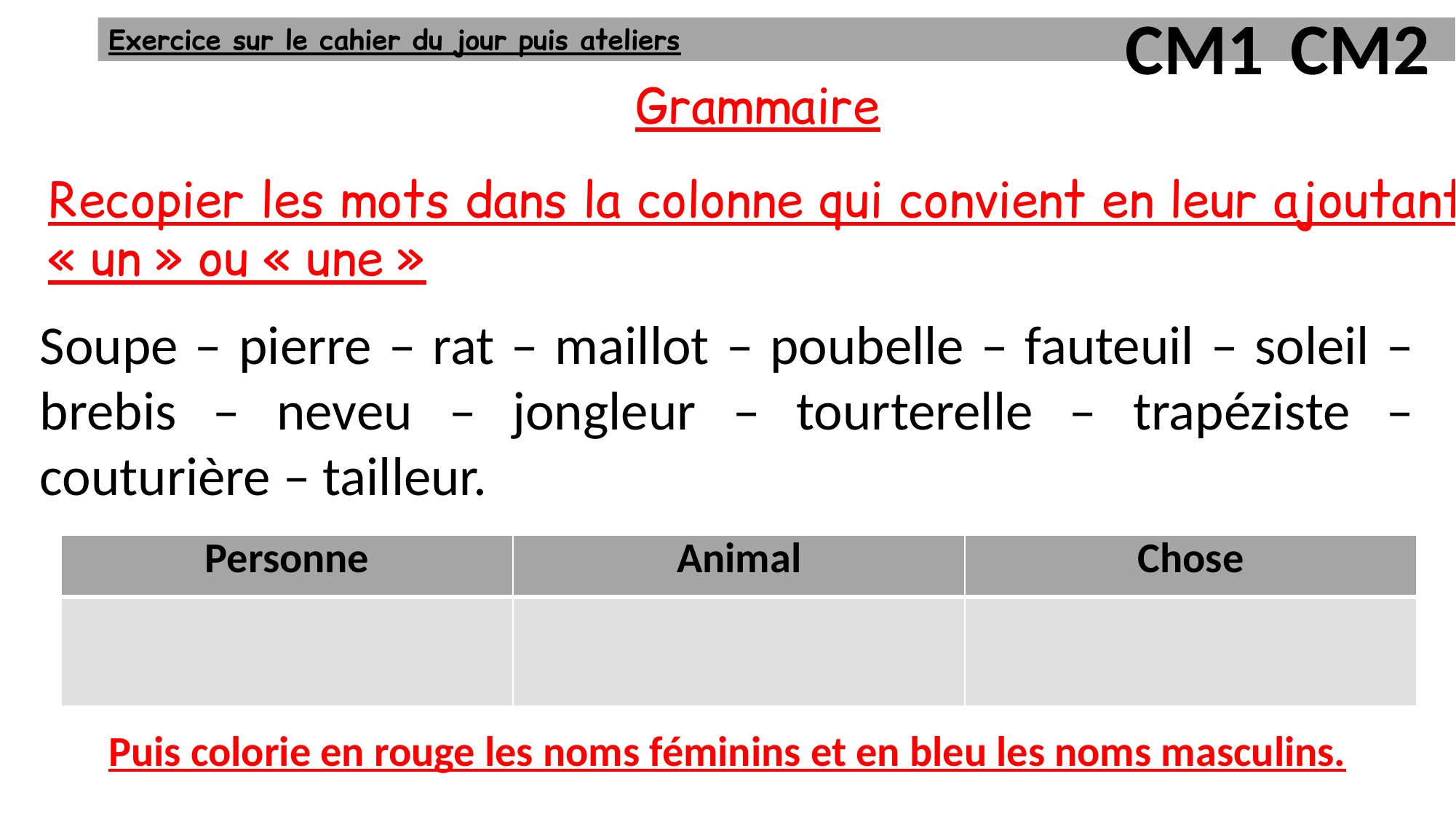

CM1
CM2
Exercice sur le cahier du jour puis ateliers
Grammaire
Recopier les mots dans la colonne qui convient en leur ajoutant « un » ou « une »
Soupe – pierre – rat – maillot – poubelle – fauteuil – soleil – brebis – neveu – jongleur – tourterelle – trapéziste – couturière – tailleur.
| Personne | Animal | Chose |
| --- | --- | --- |
|  |  |  |
Puis colorie en rouge les noms féminins et en bleu les noms masculins.